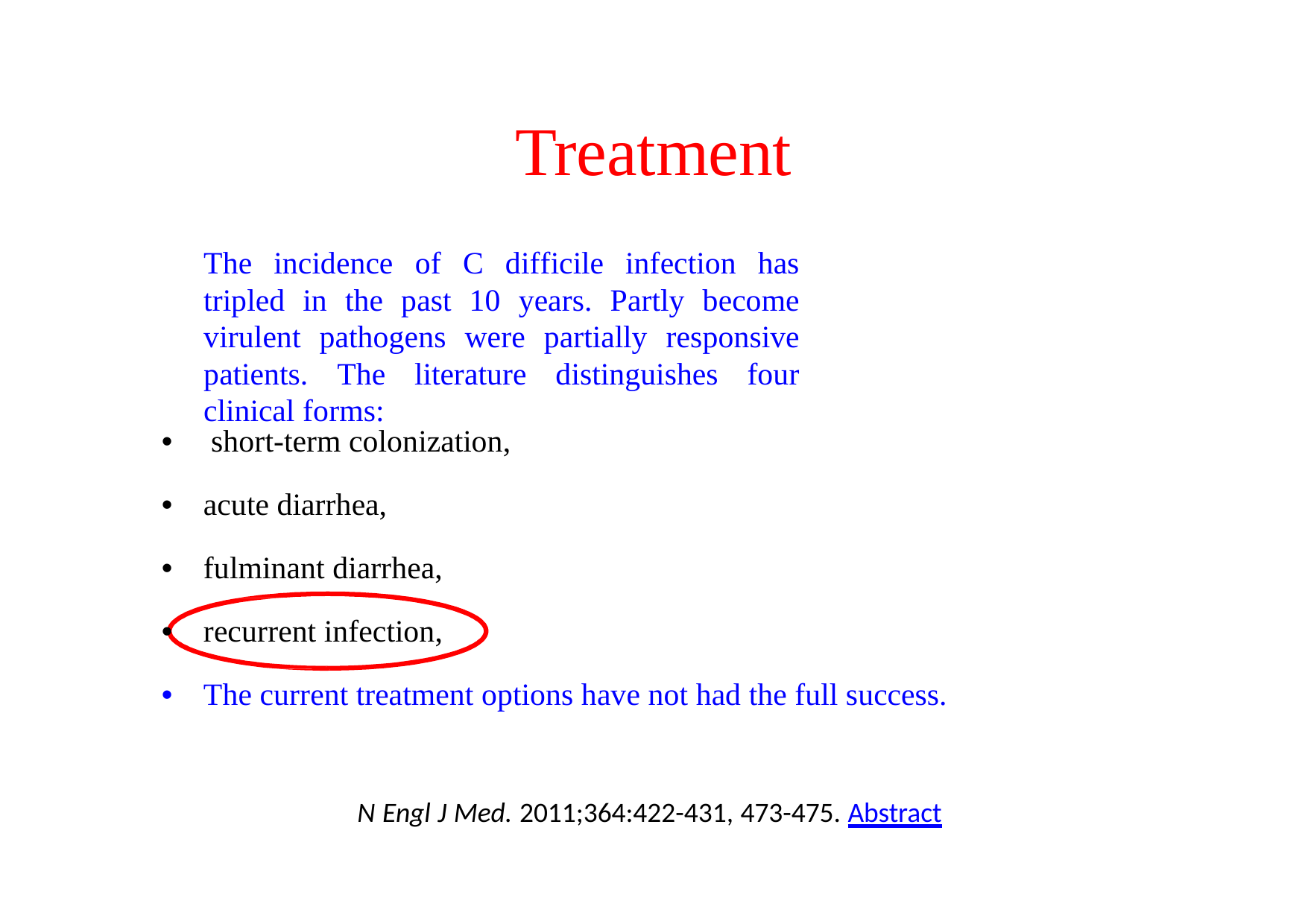

Treatment
	The incidence of C difficile infection has tripled in the past 10 years. Partly become virulent pathogens were partially responsive patients. The literature distinguishes four clinical forms:
•    short-term colonization,
•   acute diarrhea,
•   fulminant diarrhea,

•   recurrent infection,

•   The current treatment options have not had the full success.
N Engl J Med. 2011;364:422-431, 473-475. Abstract